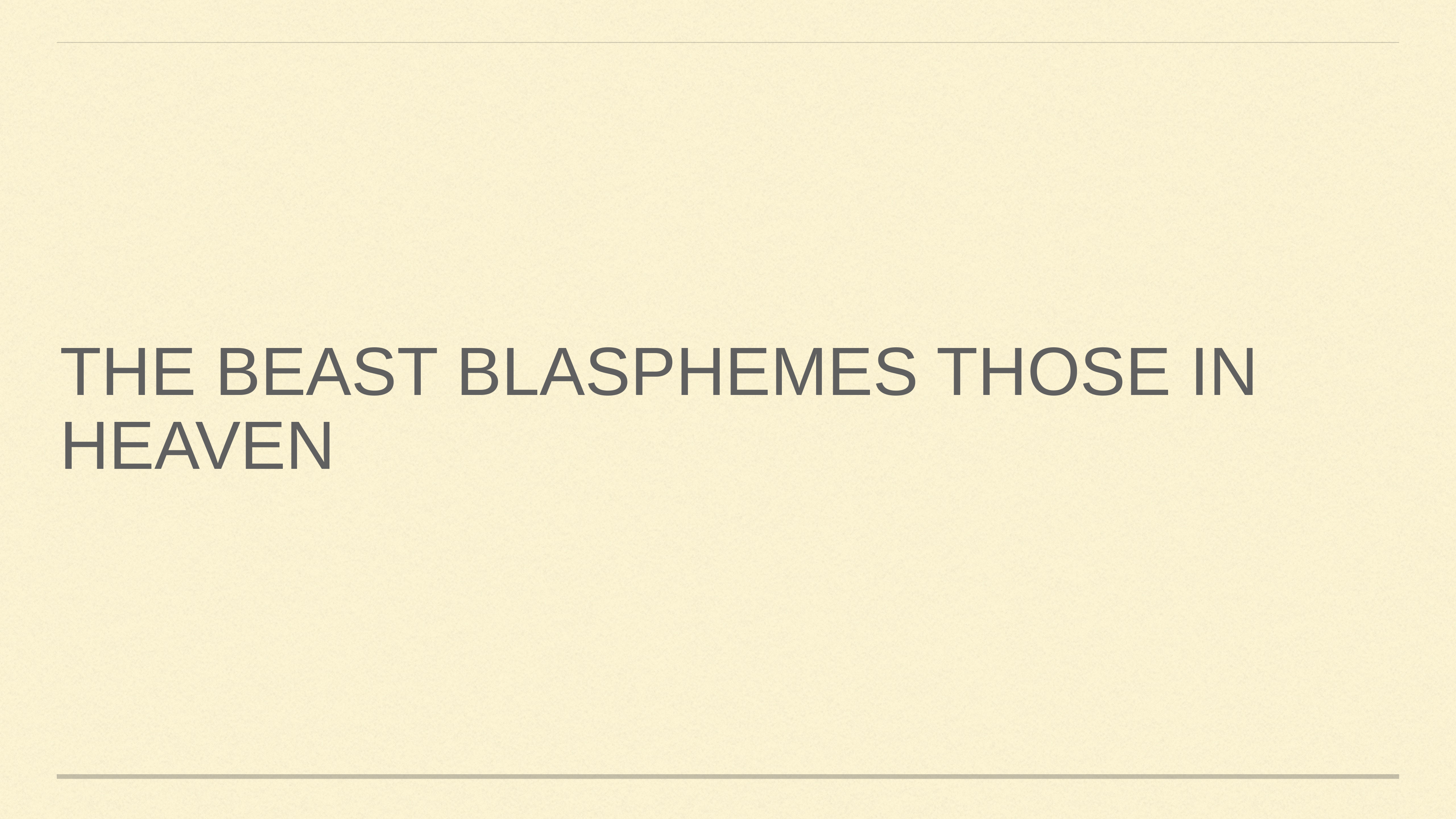

# The beast blasphemes those in heaven